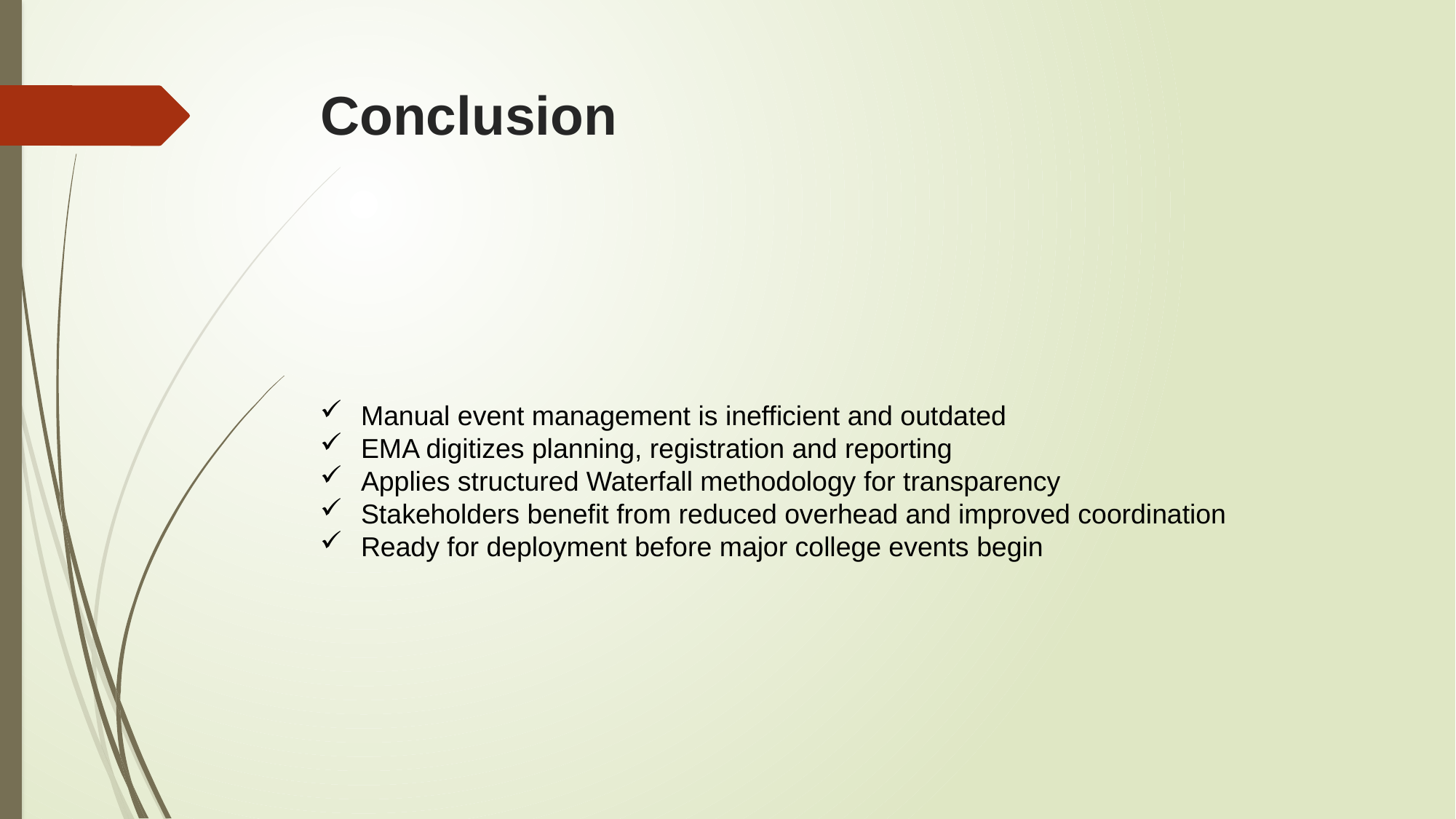

# Conclusion
Manual event management is inefficient and outdated
EMA digitizes planning, registration and reporting
Applies structured Waterfall methodology for transparency
Stakeholders benefit from reduced overhead and improved coordination
Ready for deployment before major college events begin